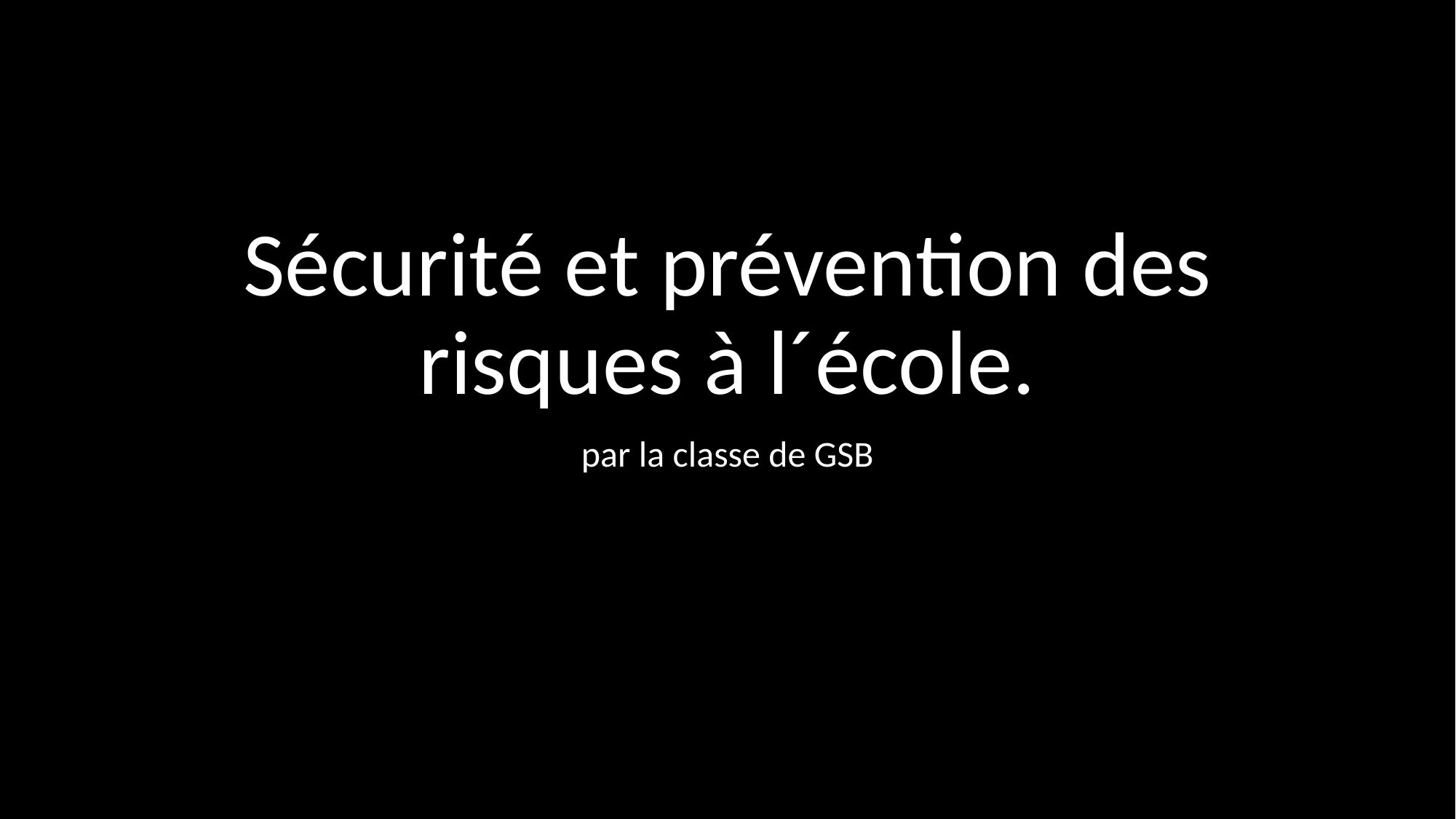

# Sécurité et prévention des risques à l´école.
par la classe de GSB